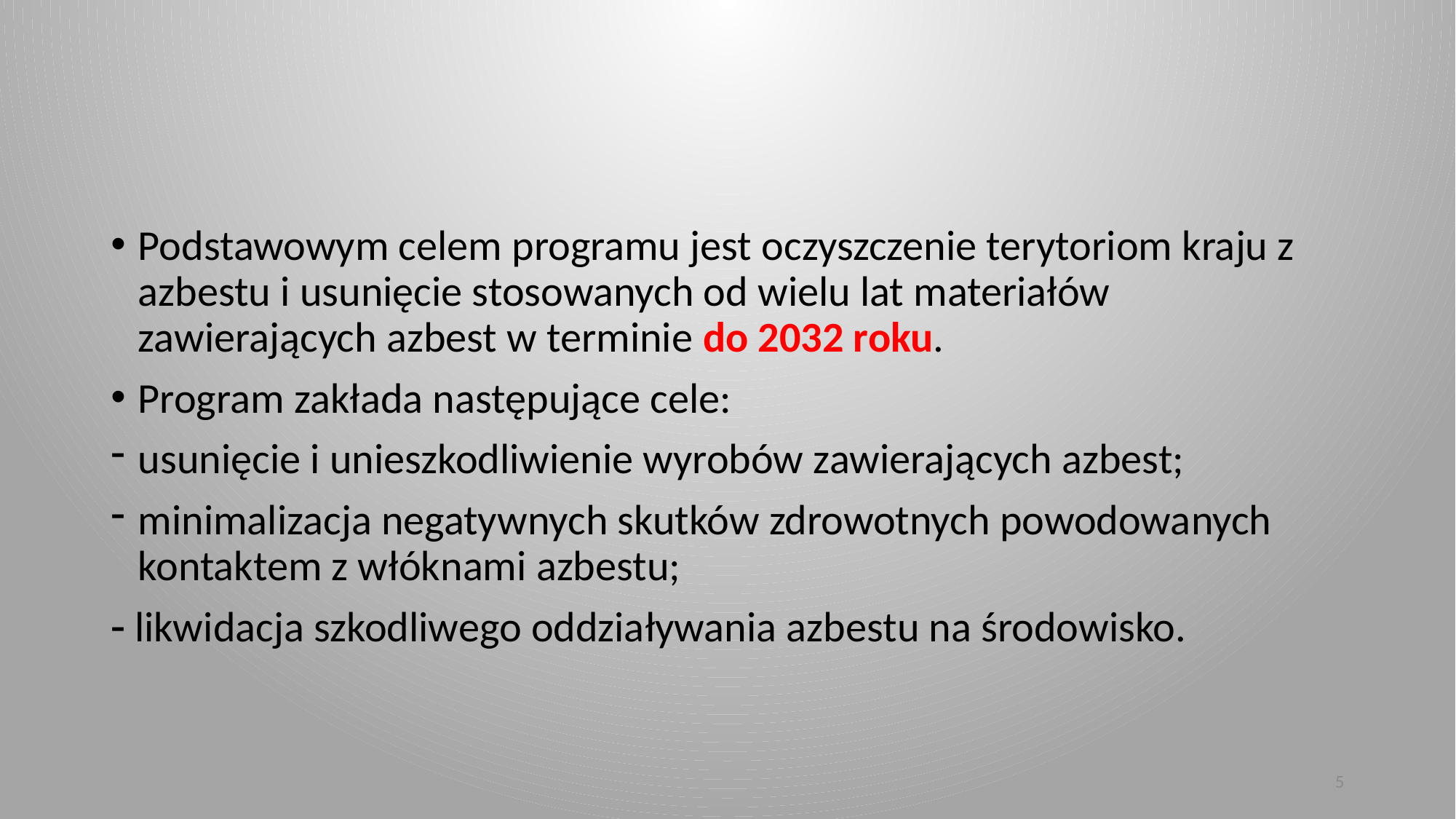

#
Podstawowym celem programu jest oczyszczenie terytoriom kraju z azbestu i usunięcie stosowanych od wielu lat materiałów zawierających azbest w terminie do 2032 roku.
Program zakłada następujące cele:
usunięcie i unieszkodliwienie wyrobów zawierających azbest;
minimalizacja negatywnych skutków zdrowotnych powodowanych kontaktem z włóknami azbestu;
− likwidacja szkodliwego oddziaływania azbestu na środowisko.

5